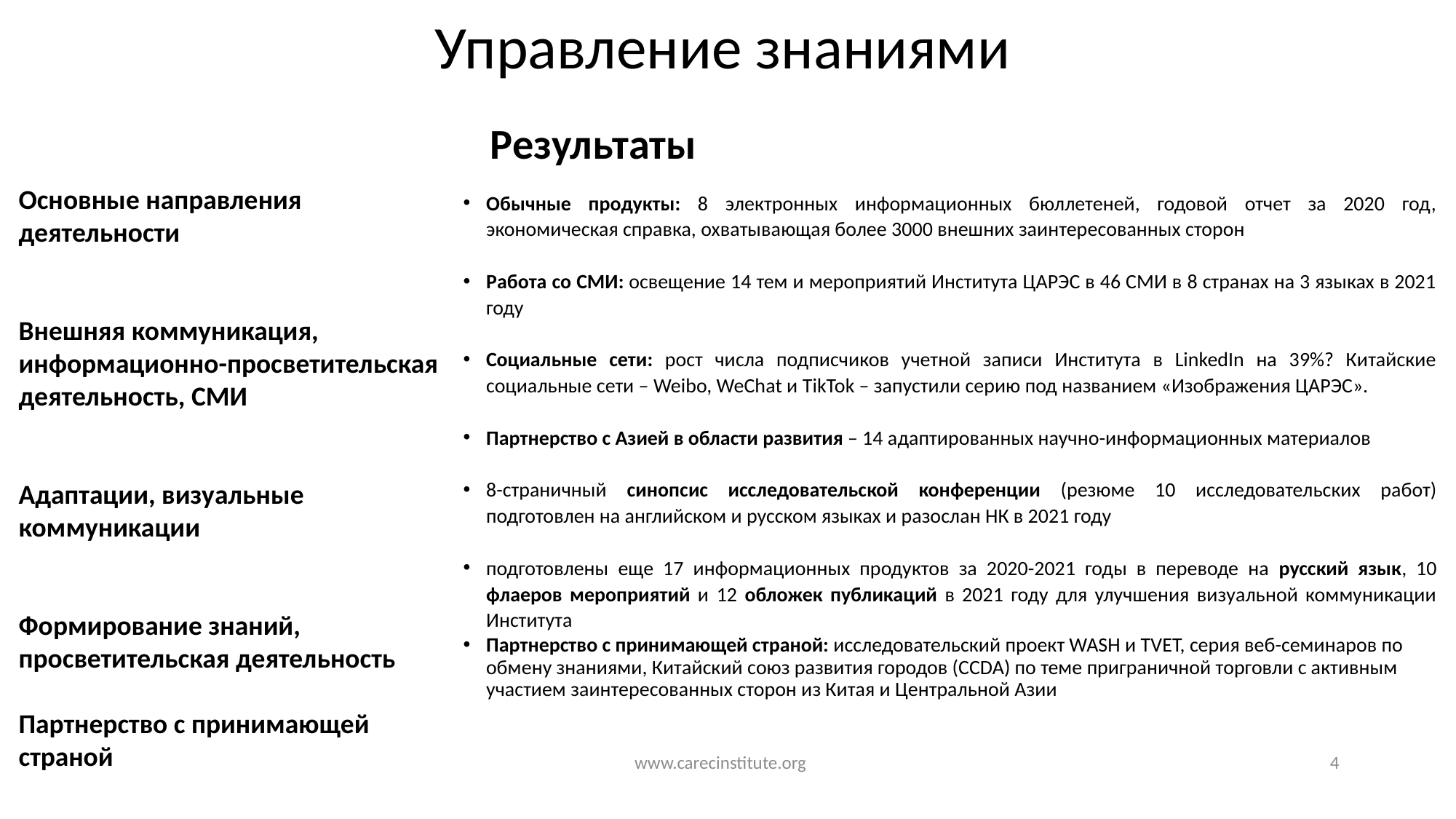

# Управление знаниями
Результаты
Основные направления деятельности

Внешняя коммуникация, информационно-просветительская деятельность, СМИ

Адаптации, визуальные коммуникации

Формирование знаний, просветительская деятельность

Партнерство с принимающей страной
Обычные продукты: 8 электронных информационных бюллетеней, годовой отчет за 2020 год, экономическая справка, охватывающая более 3000 внешних заинтересованных сторон

Работа со СМИ: освещение 14 тем и мероприятий Института ЦАРЭС в 46 СМИ в 8 странах на 3 языках в 2021 году

Социальные сети: рост числа подписчиков учетной записи Института в LinkedIn на 39%? Китайские социальные сети – Weibo, WeChat и TikTok – запустили серию под названием «Изображения ЦАРЭС».

Партнерство с Азией в области развития – 14 адаптированных научно-информационных материалов

8-страничный синопсис исследовательской конференции (резюме 10 исследовательских работ) подготовлен на английском и русском языках и разослан НК в 2021 году

подготовлены еще 17 информационных продуктов за 2020-2021 годы в переводе на русский язык, 10 флаеров мероприятий и 12 обложек публикаций в 2021 году для улучшения визуальной коммуникации Института
Партнерство с принимающей страной: исследовательский проект WASH и TVET, серия веб-семинаров по обмену знаниями, Китайский союз развития городов (CCDA) по теме приграничной торговли с активным участием заинтересованных сторон из Китая и Центральной Азии
www.carecinstitute.org
4